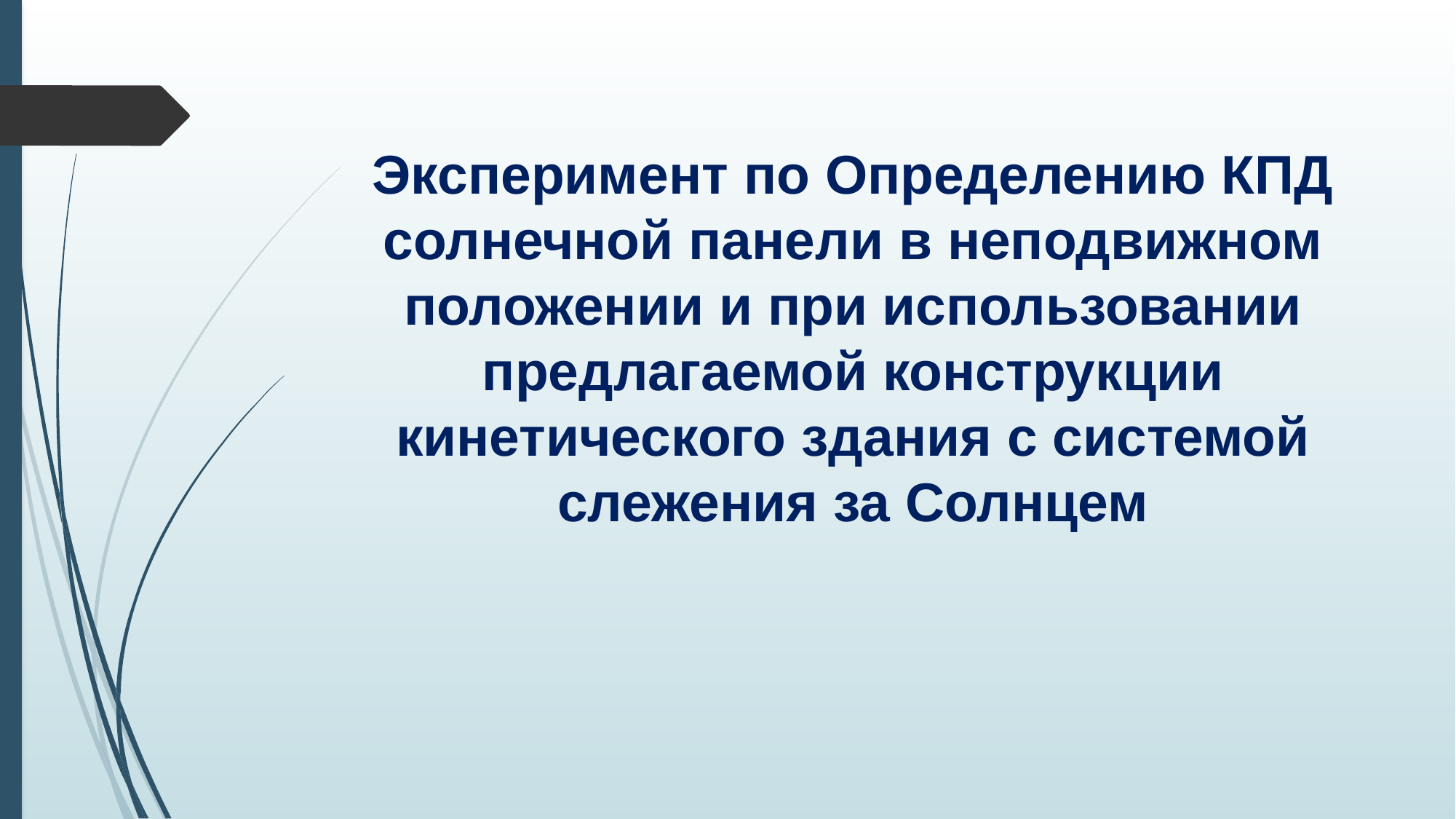

# Эксперимент по Определению КПД солнечной панели в неподвижном положении и при использовании предлагаемой конструкции кинетического здания с системой слежения за Солнцем